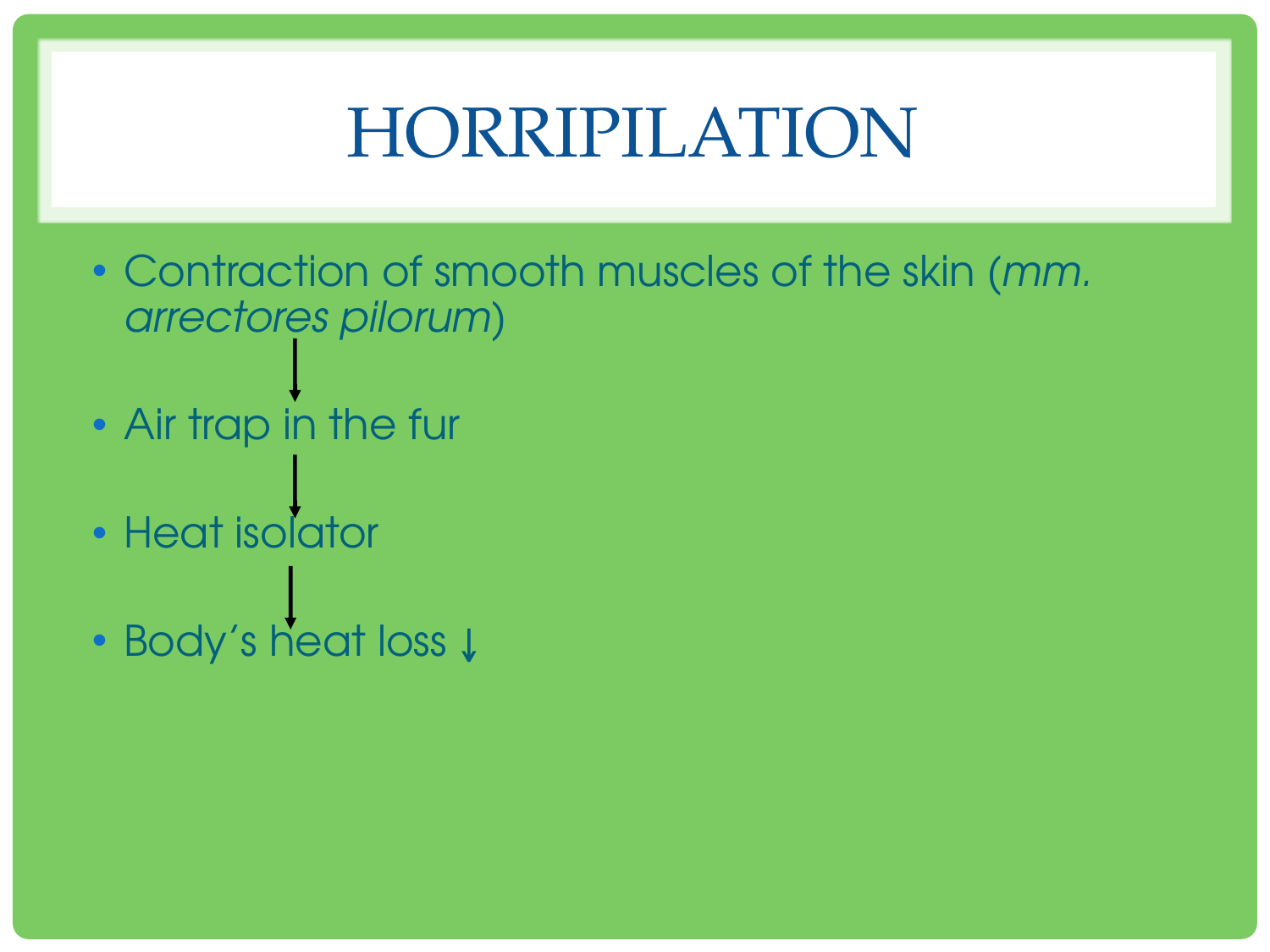

# Horripilation
Contraction of smooth muscles of the skin (mm. arrectores pilorum)

Air trap in the fur

Heat isolator

Body’s heat loss ↓